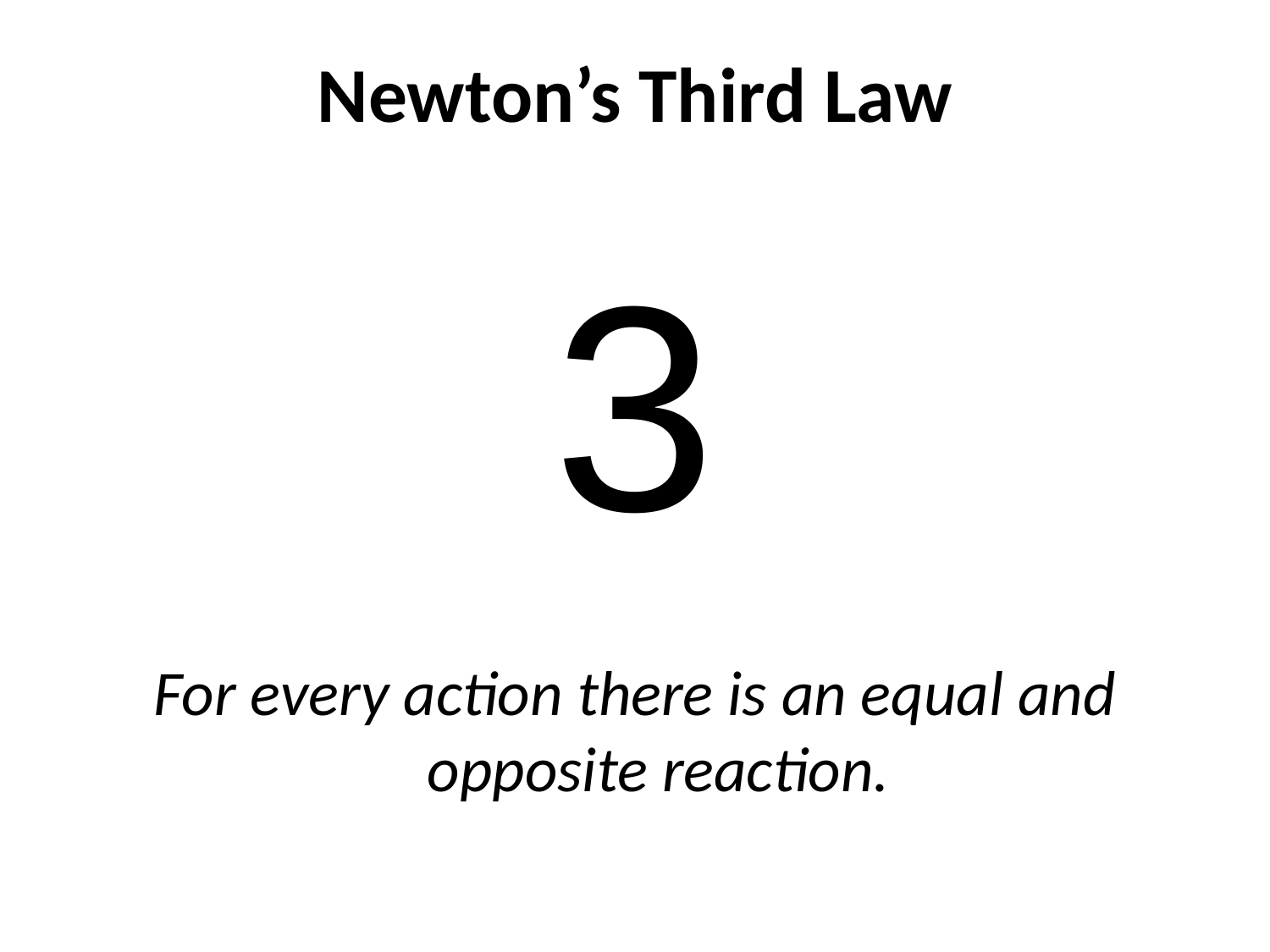

Newton’s Third Law
3
For every action there is an equal and opposite reaction.